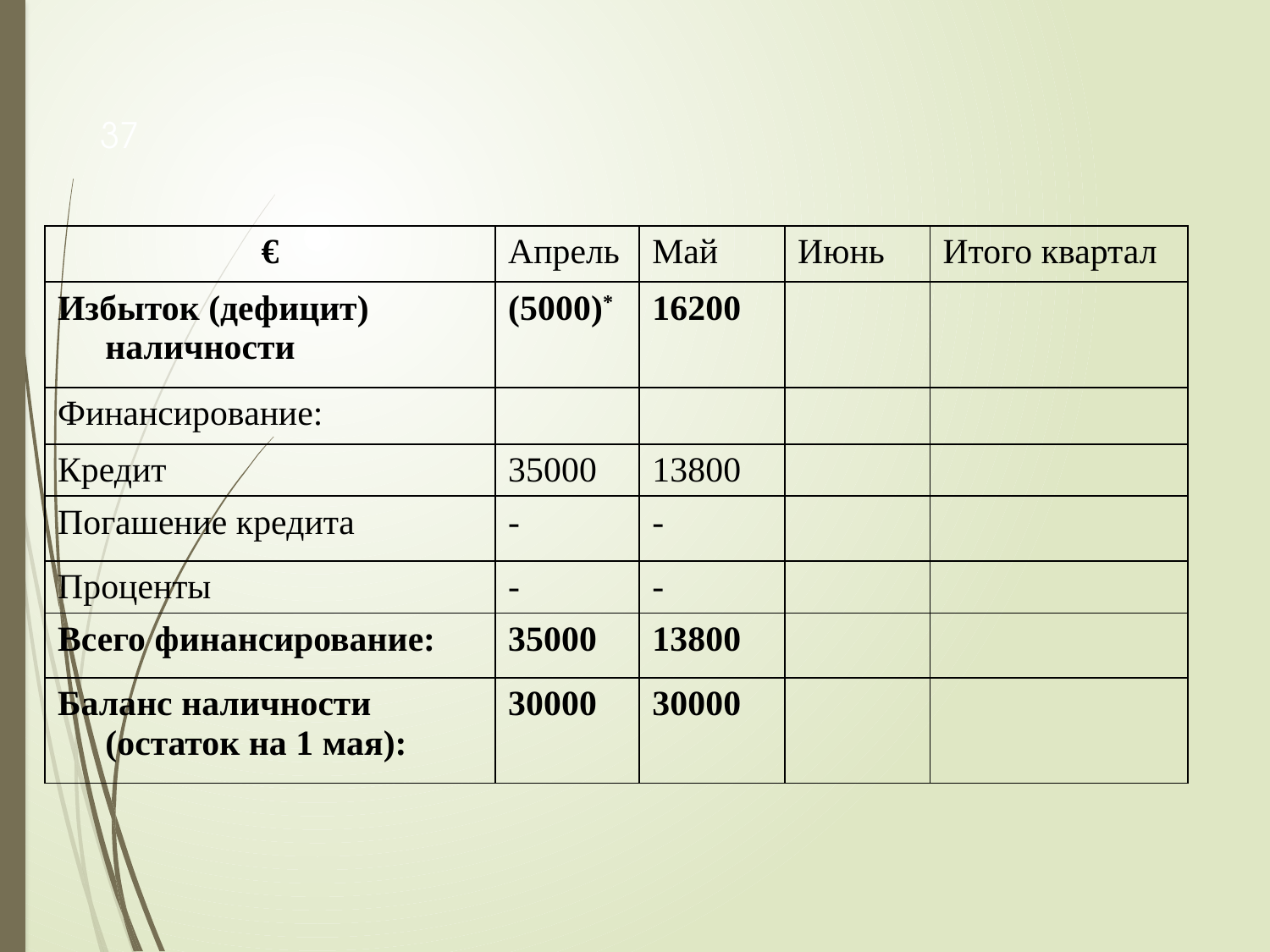

37
| € | Апрель | Май | Июнь | Итого квартал |
| --- | --- | --- | --- | --- |
| Избыток (дефицит) наличности | (5000)\* | 16200 |  |  |
| Финансирование: |  |  |  |  |
| Кредит | 35000 | 13800 |  |  |
| Погашение кредита | - | - |  |  |
| Проценты | - | - |  |  |
| Всего финансирование: | 35000 | 13800 |  |  |
| Баланс наличности (остаток на 1 мая): | 30000 | 30000 |  |  |